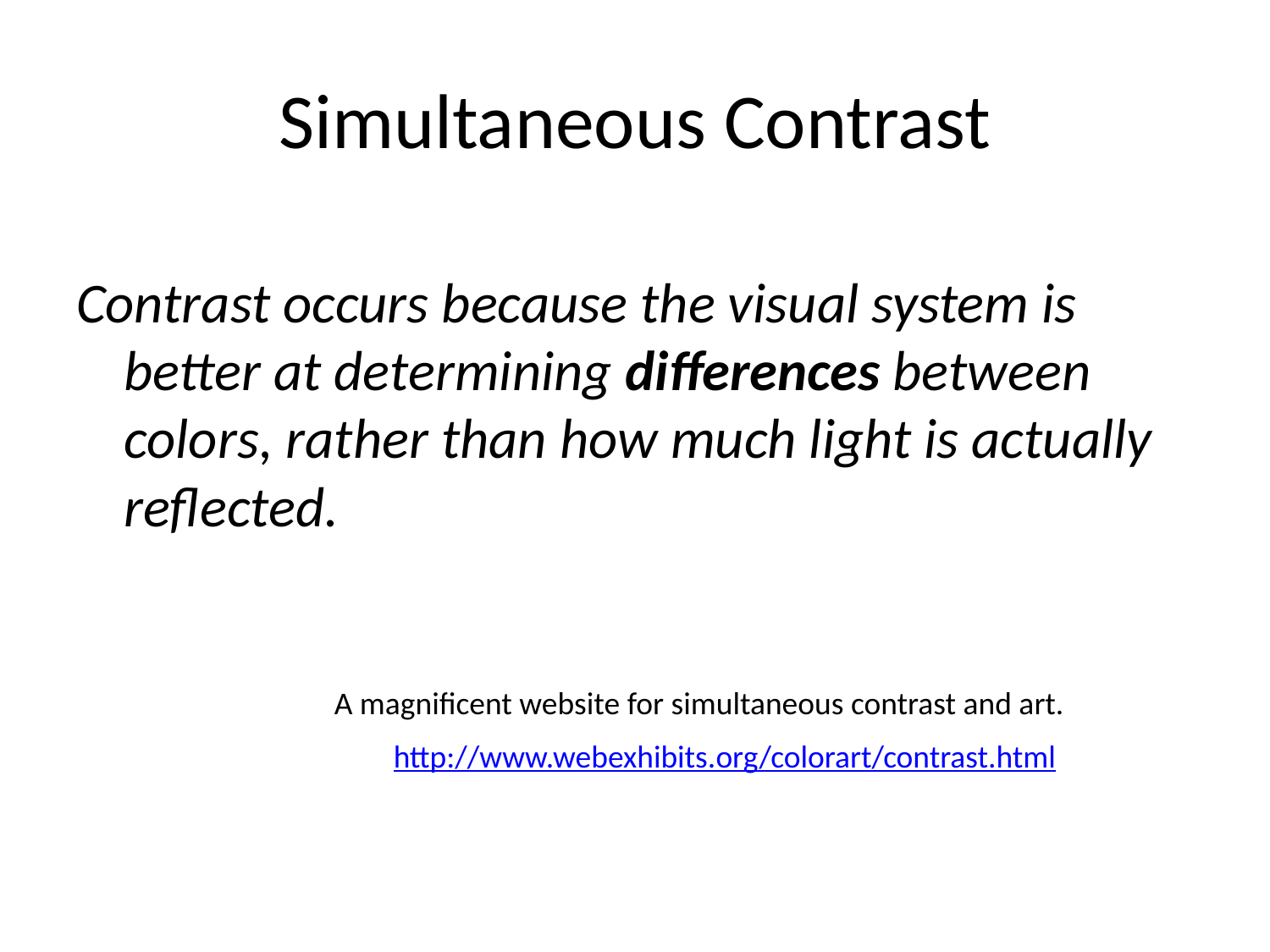

# Simultaneous Contrast
Contrast occurs because the visual system is better at determining differences between colors, rather than how much light is actually reflected.
A magnificent website for simultaneous contrast and art.
http://www.webexhibits.org/colorart/contrast.html